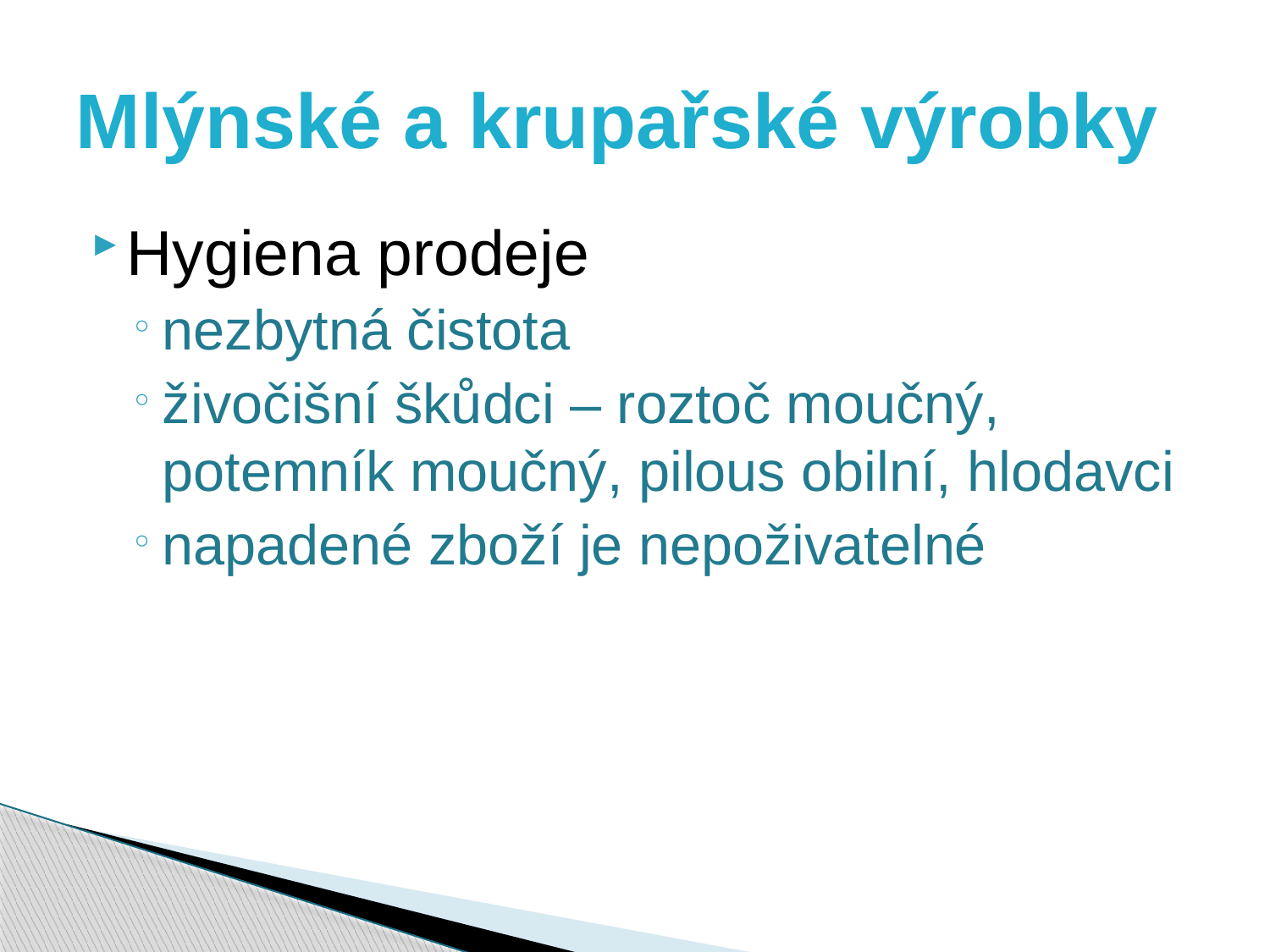

# Mlýnské a krupařské výrobky
Hygiena prodeje
nezbytná čistota
živočišní škůdci – roztoč moučný, potemník moučný, pilous obilní, hlodavci
napadené zboží je nepoživatelné